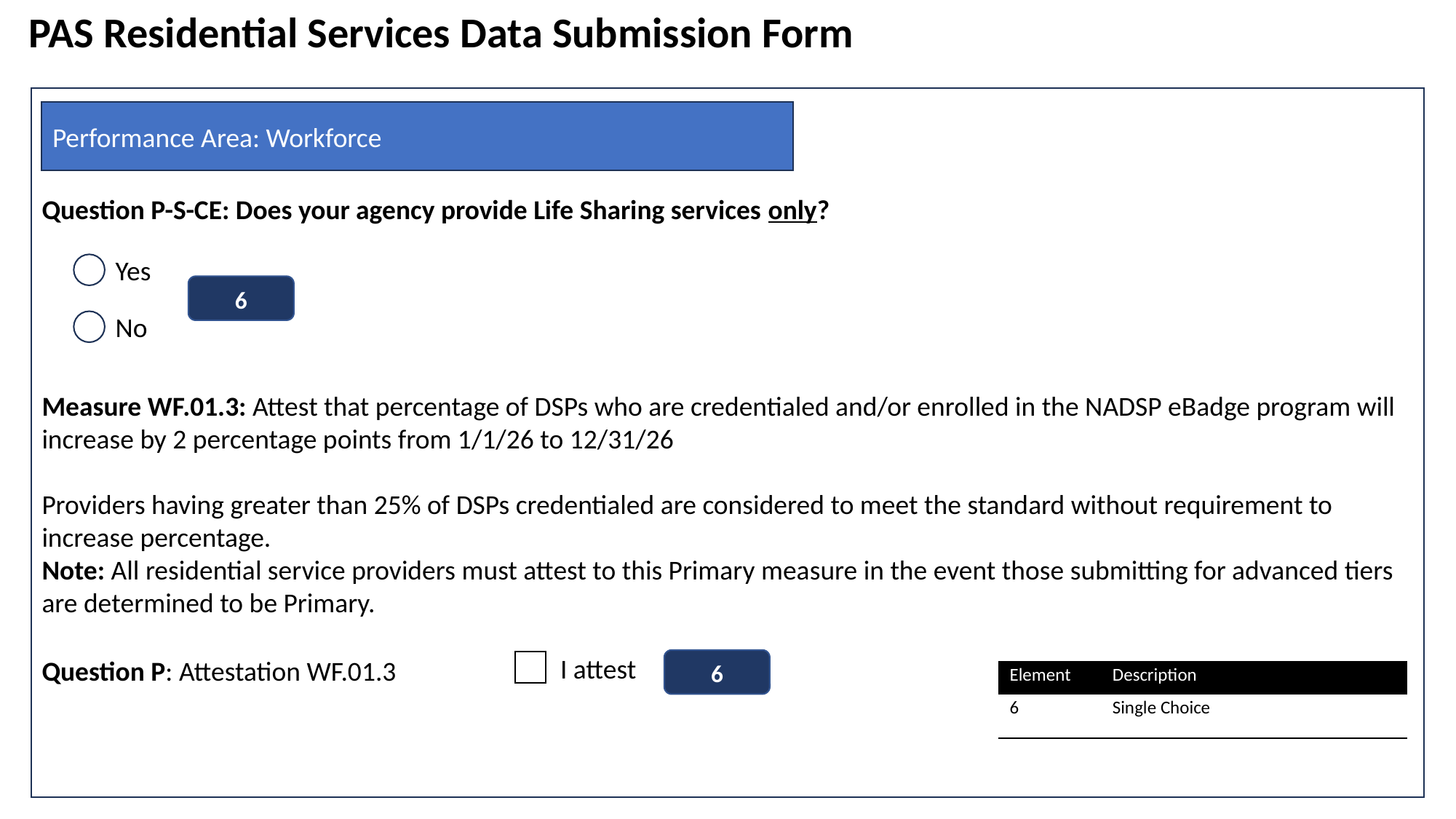

PAS Residential Services Data Submission Form

Question P-S-CE: Does your agency provide Life Sharing services only?

Measure WF.01.3: Attest that percentage of DSPs who are credentialed and/or enrolled in the NADSP eBadge program will increase by 2 percentage points from 1/1/26 to 12/31/26

Providers having greater than 25% of DSPs credentialed are considered to meet the standard without requirement to increase percentage.
Note: All residential service providers must attest to this Primary measure in the event those submitting for advanced tiers are determined to be Primary.

Performance Area: Workforce
Yes

6
No

I attest
Question P: Attestation WF.01.3
6

| Element | Description |
| --- | --- |
| 6 | Single Choice |
3